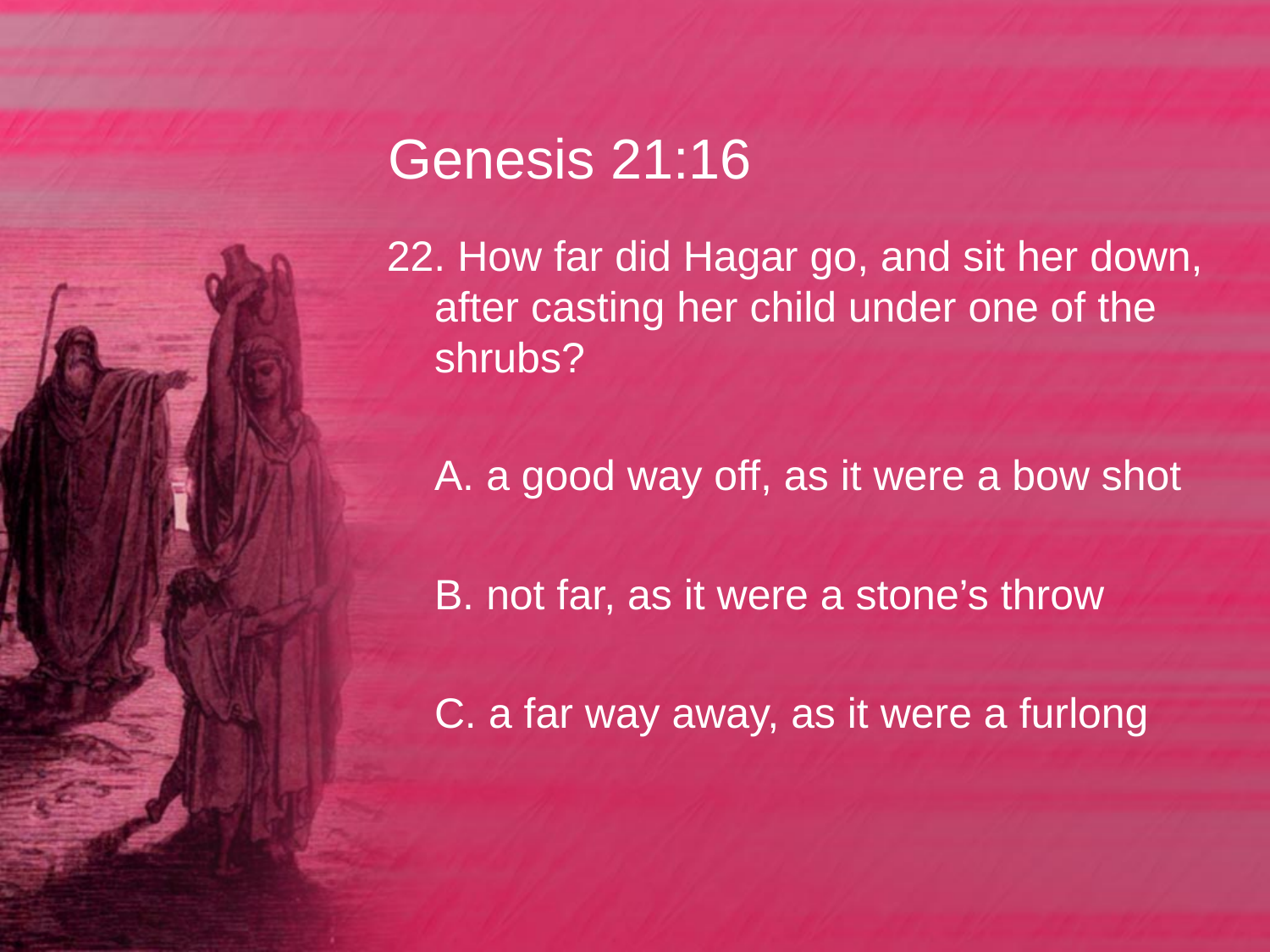

# Genesis 21:16
22. How far did Hagar go, and sit her down, after casting her child under one of the shrubs?

	A. a good way off, as it were a bow shot

	B. not far, as it were a stone’s throw

	C. a far way away, as it were a furlong